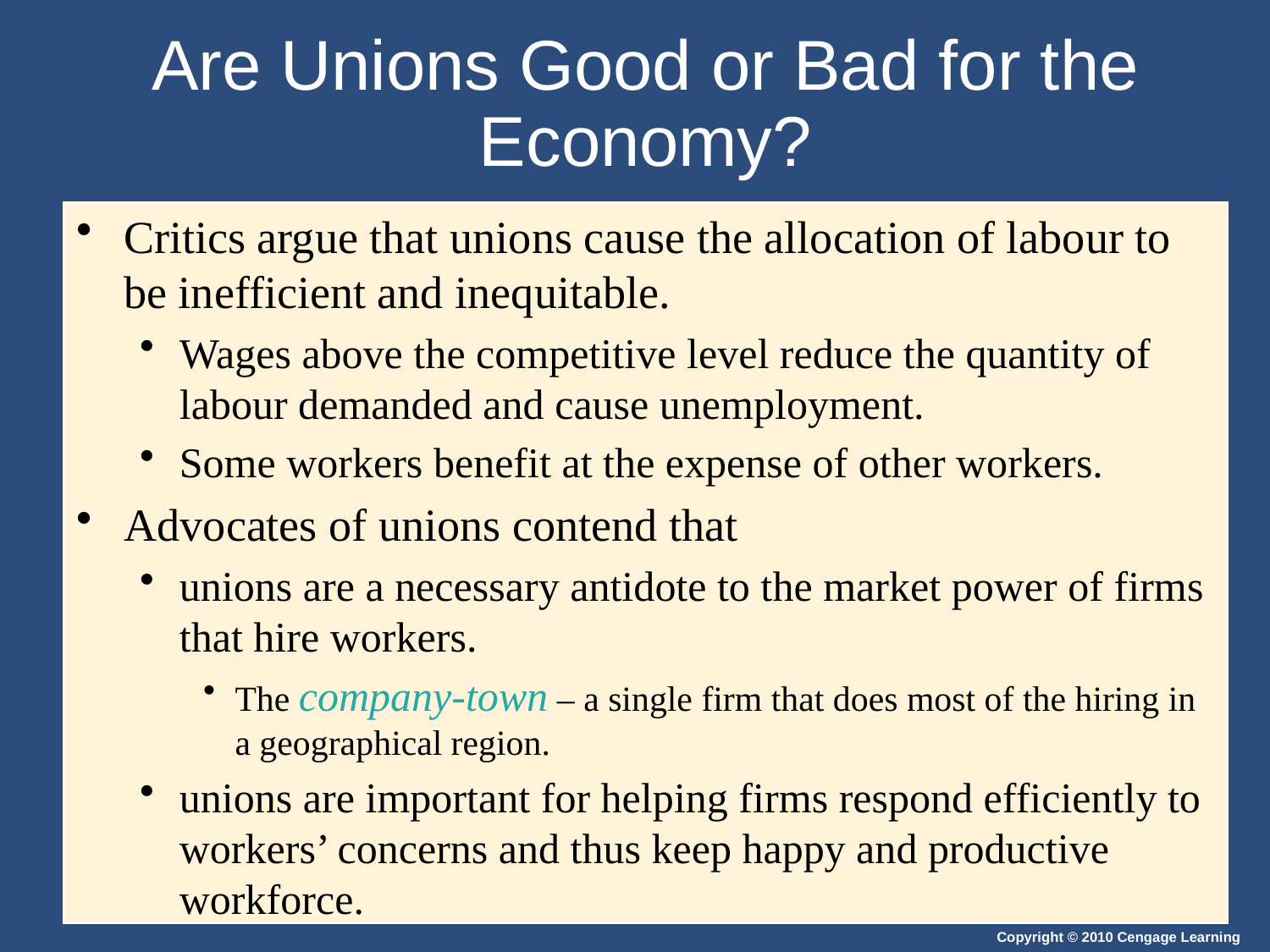

# Are Unions Good or Bad for the Economy?
Critics argue that unions cause the allocation of labour to be inefficient and inequitable.
Wages above the competitive level reduce the quantity of labour demanded and cause unemployment.
Some workers benefit at the expense of other workers.
Advocates of unions contend that
unions are a necessary antidote to the market power of firms that hire workers.
The company-town – a single firm that does most of the hiring in a geographical region.
unions are important for helping firms respond efficiently to workers’ concerns and thus keep happy and productive workforce.